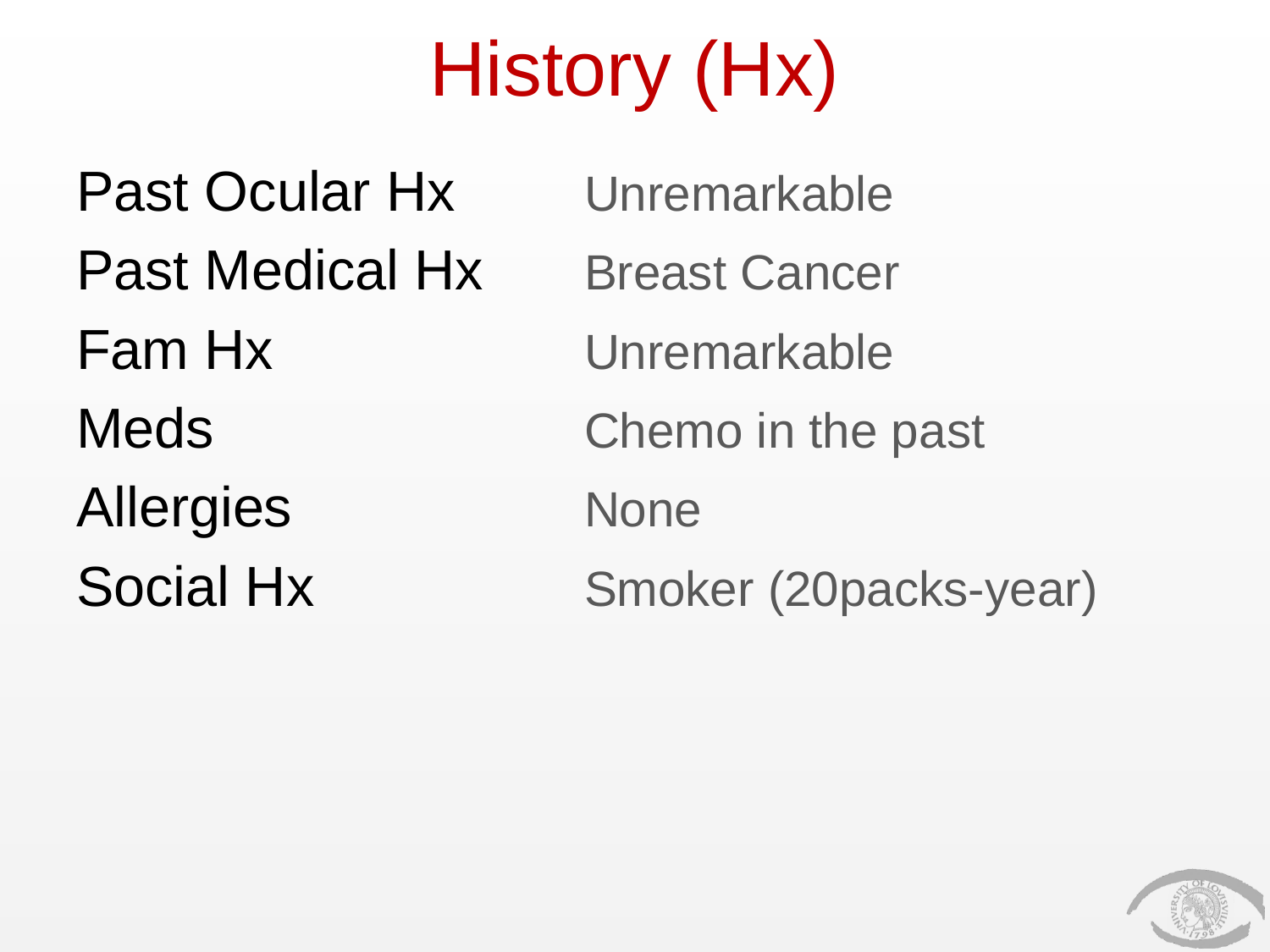

# History (Hx)
Past Ocular Hx		Unremarkable
Past Medical Hx	Breast Cancer
Fam Hx			Unremarkable
Meds			Chemo in the past
Allergies			None
Social Hx			Smoker (20packs-year)